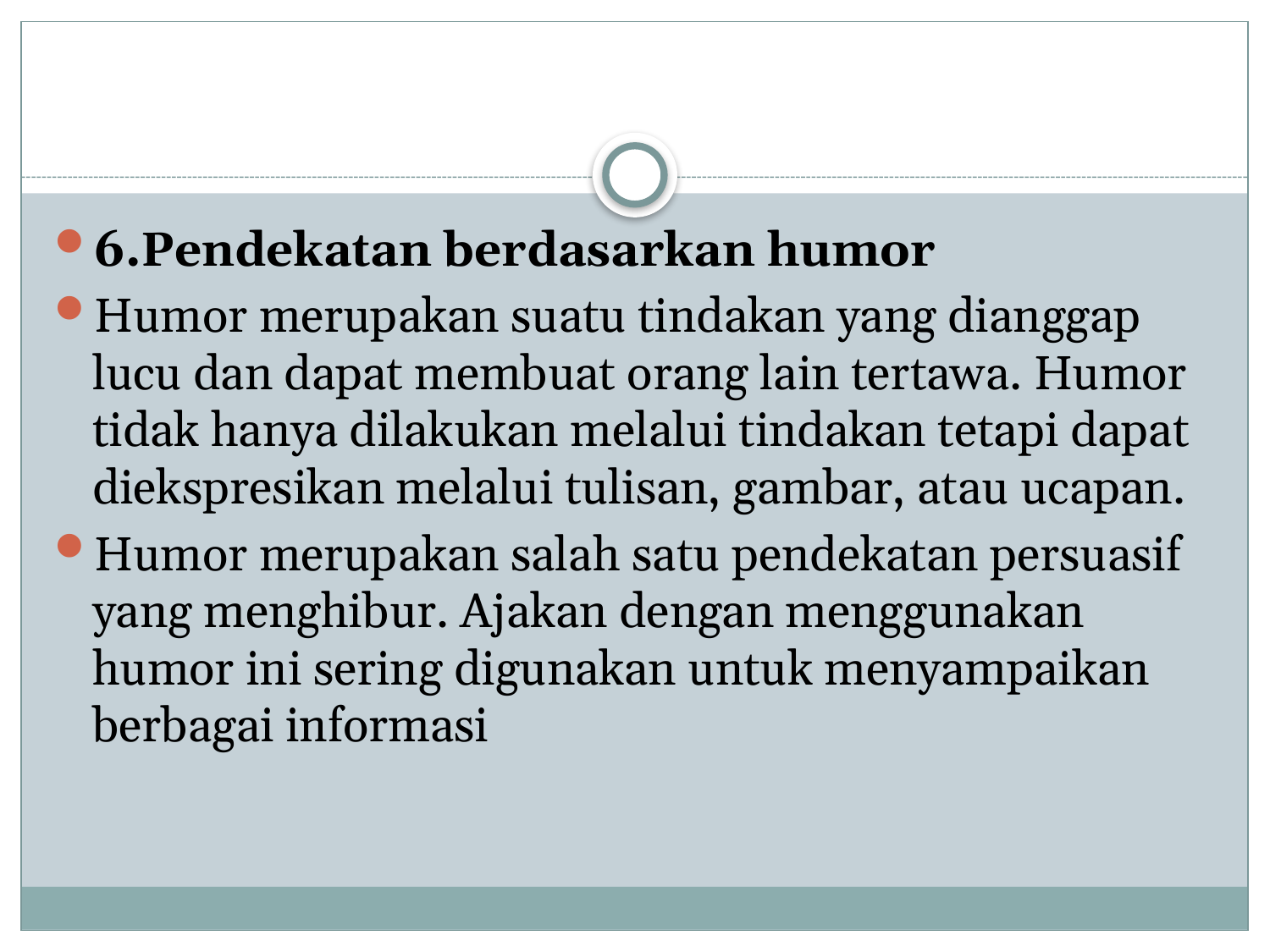

#
6.Pendekatan berdasarkan humor
Humor merupakan suatu tindakan yang dianggap lucu dan dapat membuat orang lain tertawa. Humor tidak hanya dilakukan melalui tindakan tetapi dapat diekspresikan melalui tulisan, gambar, atau ucapan.
Humor merupakan salah satu pendekatan persuasif yang menghibur. Ajakan dengan menggunakan humor ini sering digunakan untuk menyampaikan berbagai informasi